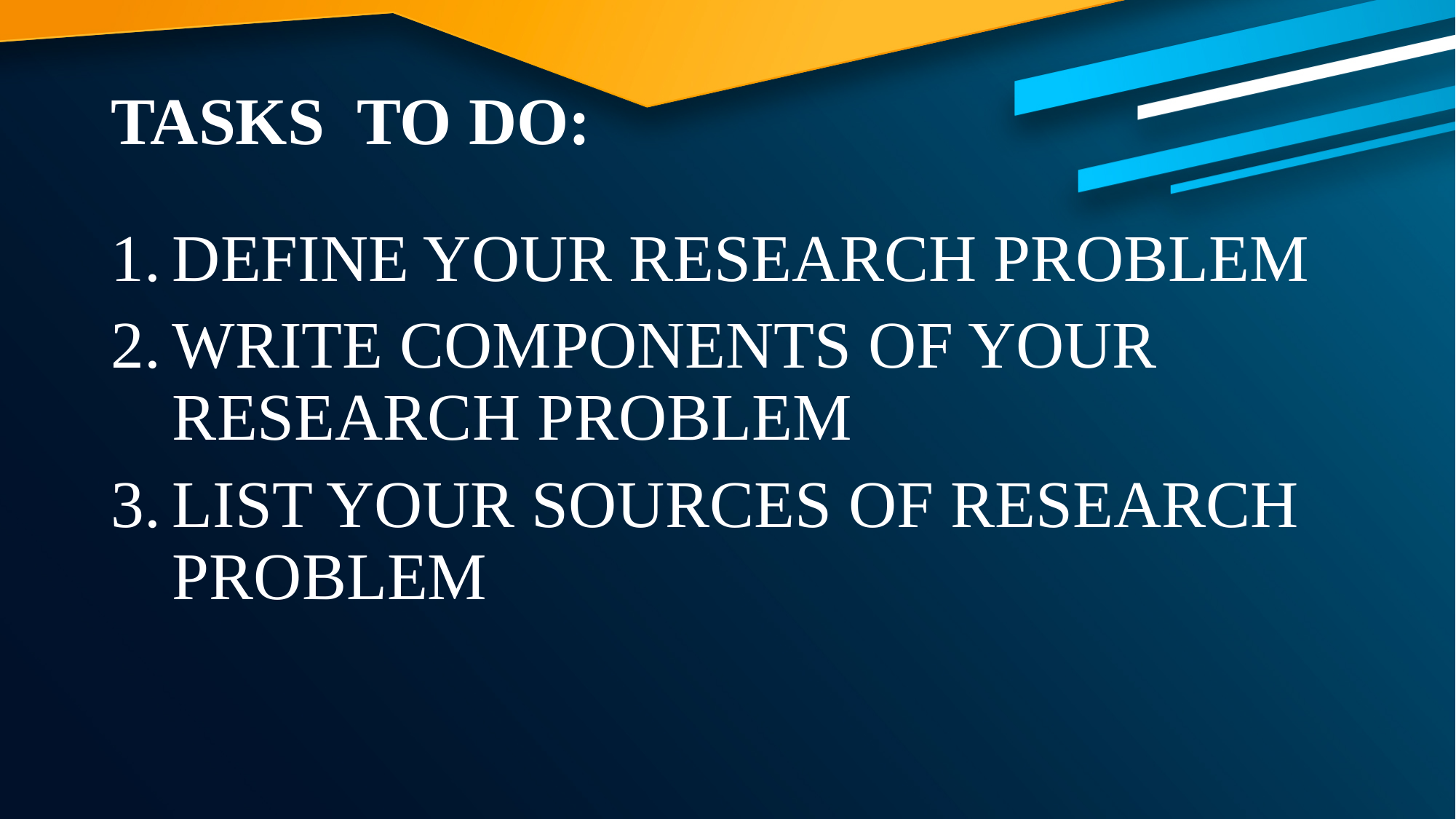

# TASKS  TO DO:
DEFINE YOUR RESEARCH PROBLEM
WRITE COMPONENTS OF YOUR RESEARCH PROBLEM
LIST YOUR SOURCES OF RESEARCH PROBLEM